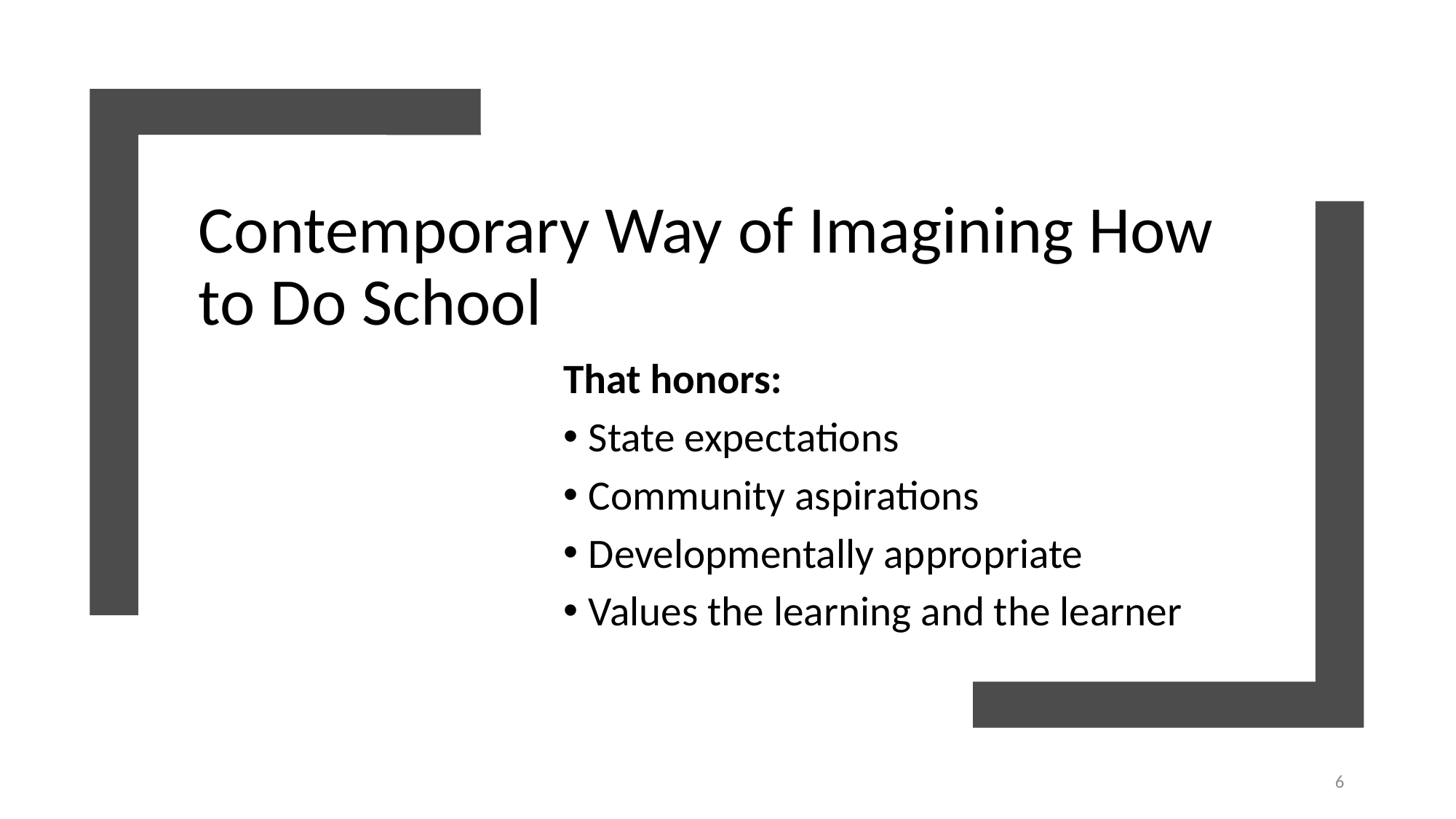

# Contemporary Way of Imagining How to Do School

That honors:
State expectations
Community aspirations
Developmentally appropriate
Values the learning and the learner
6